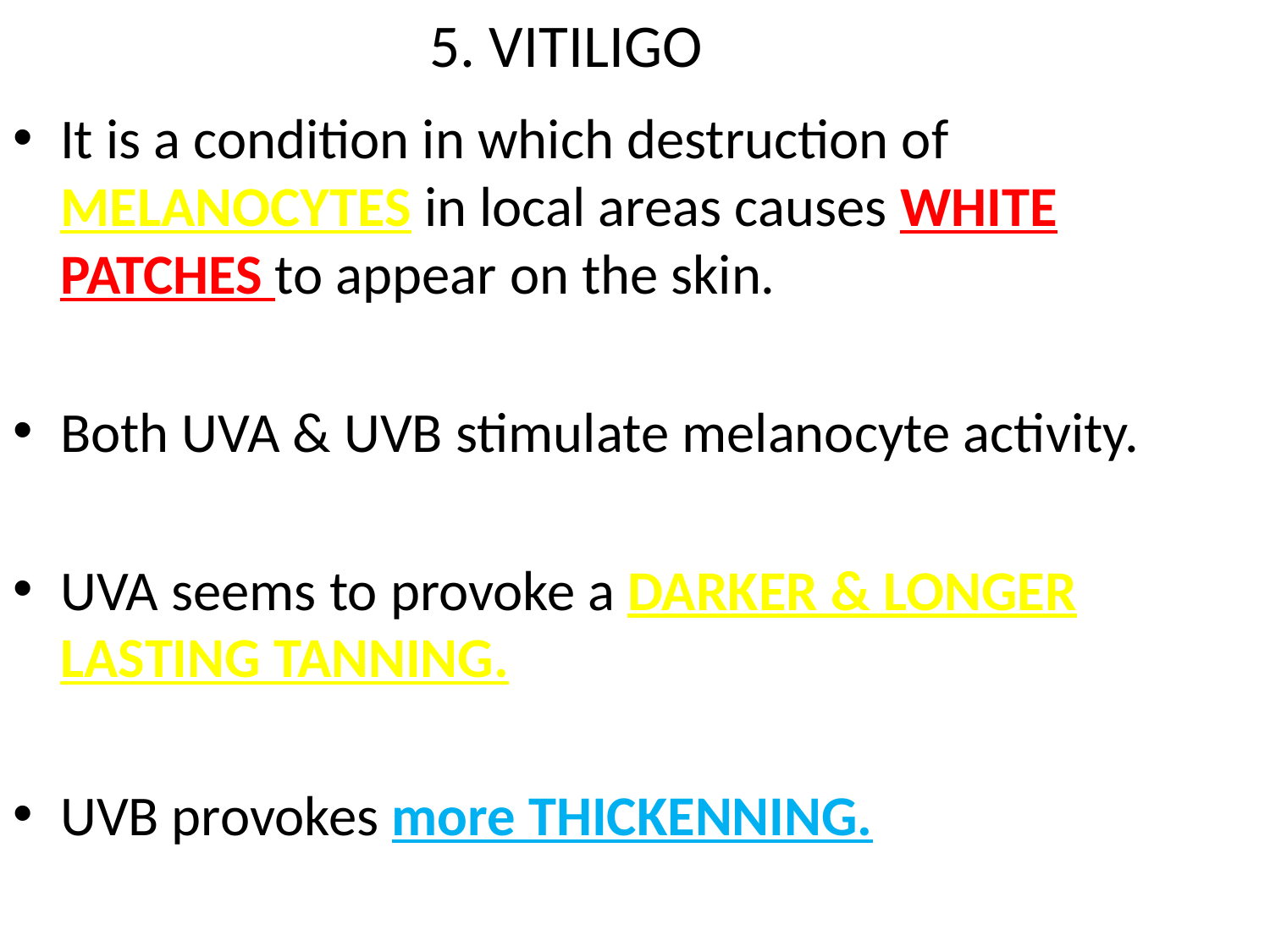

# 5. VITILIGO
It is a condition in which destruction of MELANOCYTES in local areas causes WHITE PATCHES to appear on the skin.

Both UVA & UVB stimulate melanocyte activity.

UVA seems to provoke a DARKER & LONGER LASTING TANNING.

UVB provokes more THICKENNING.